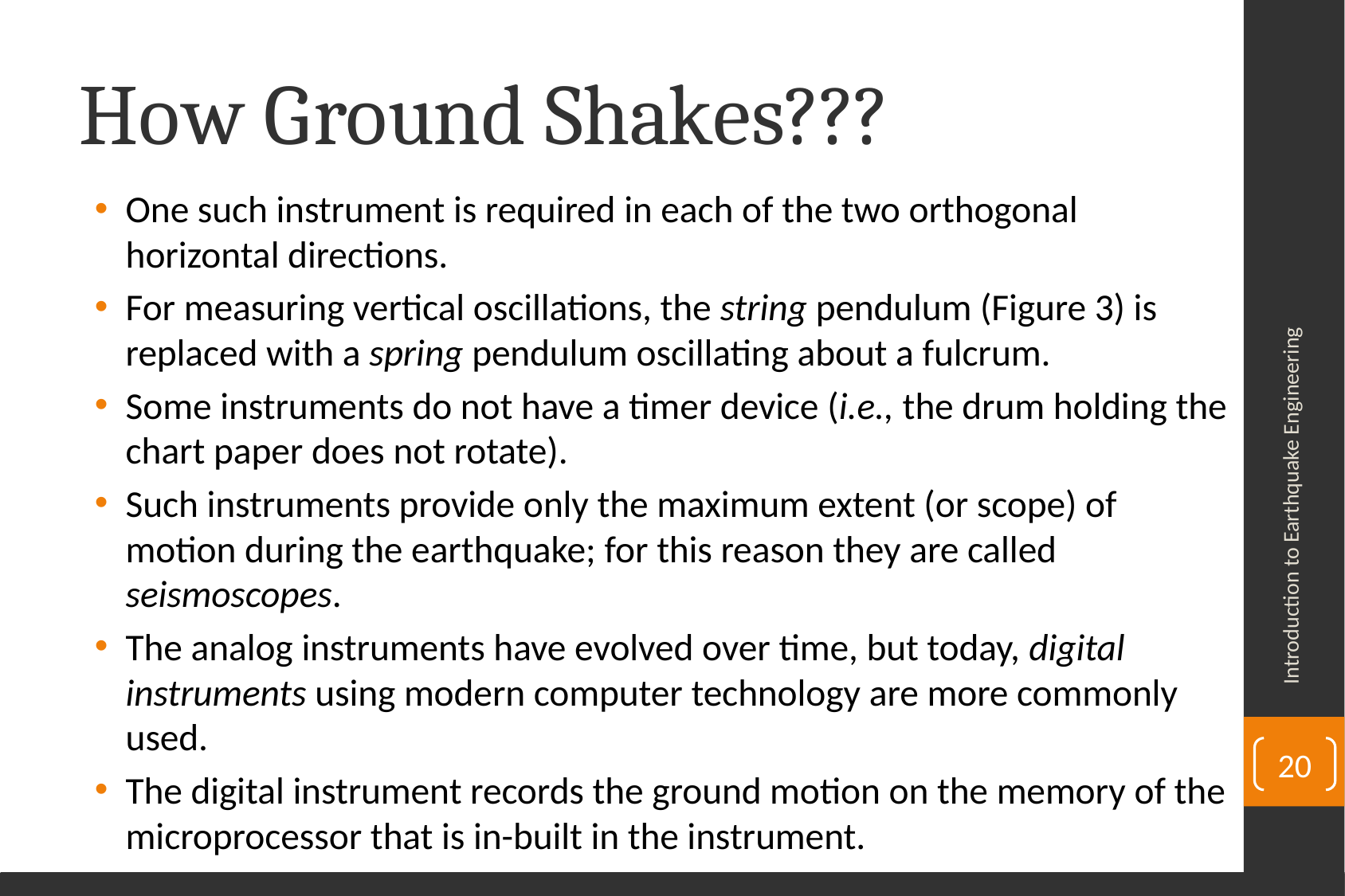

# How Ground Shakes???
One such instrument is required in each of the two orthogonal horizontal directions.
For measuring vertical oscillations, the string pendulum (Figure 3) is replaced with a spring pendulum oscillating about a fulcrum.
Some instruments do not have a timer device (i.e., the drum holding the chart paper does not rotate).
Such instruments provide only the maximum extent (or scope) of motion during the earthquake; for this reason they are called seismoscopes.
The analog instruments have evolved over time, but today, digital instruments using modern computer technology are more commonly used.
The digital instrument records the ground motion on the memory of the microprocessor that is in-built in the instrument.
Introduction to Earthquake Engineering
20

Department of Civil Engineering, University of Sargodha, Sargodha